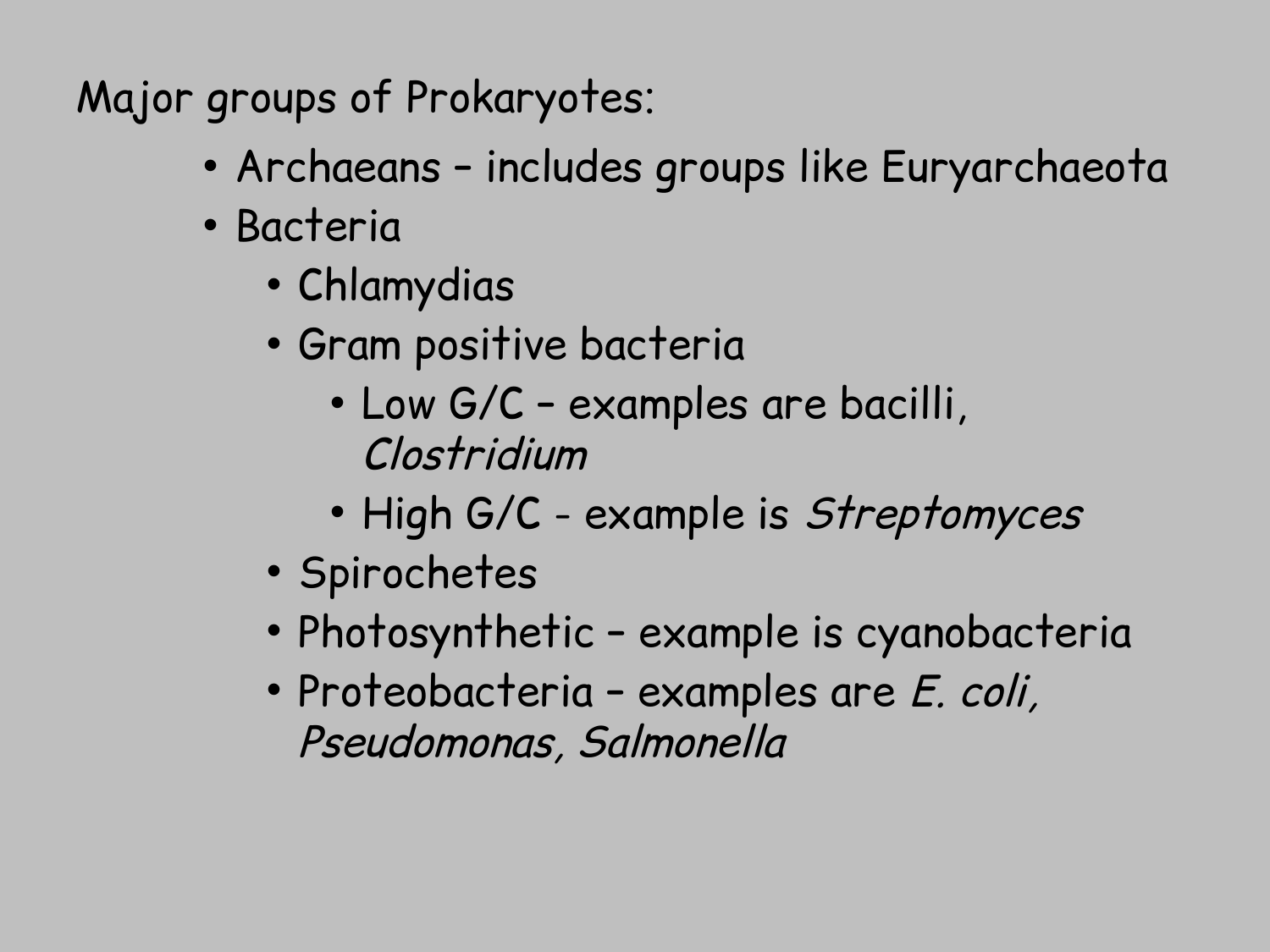

Major groups of Prokaryotes:
Archaeans – includes groups like Euryarchaeota
Bacteria
Chlamydias
Gram positive bacteria
Low G/C – examples are bacilli, Clostridium
High G/C - example is Streptomyces
Spirochetes
Photosynthetic – example is cyanobacteria
Proteobacteria – examples are E. coli, Pseudomonas, Salmonella